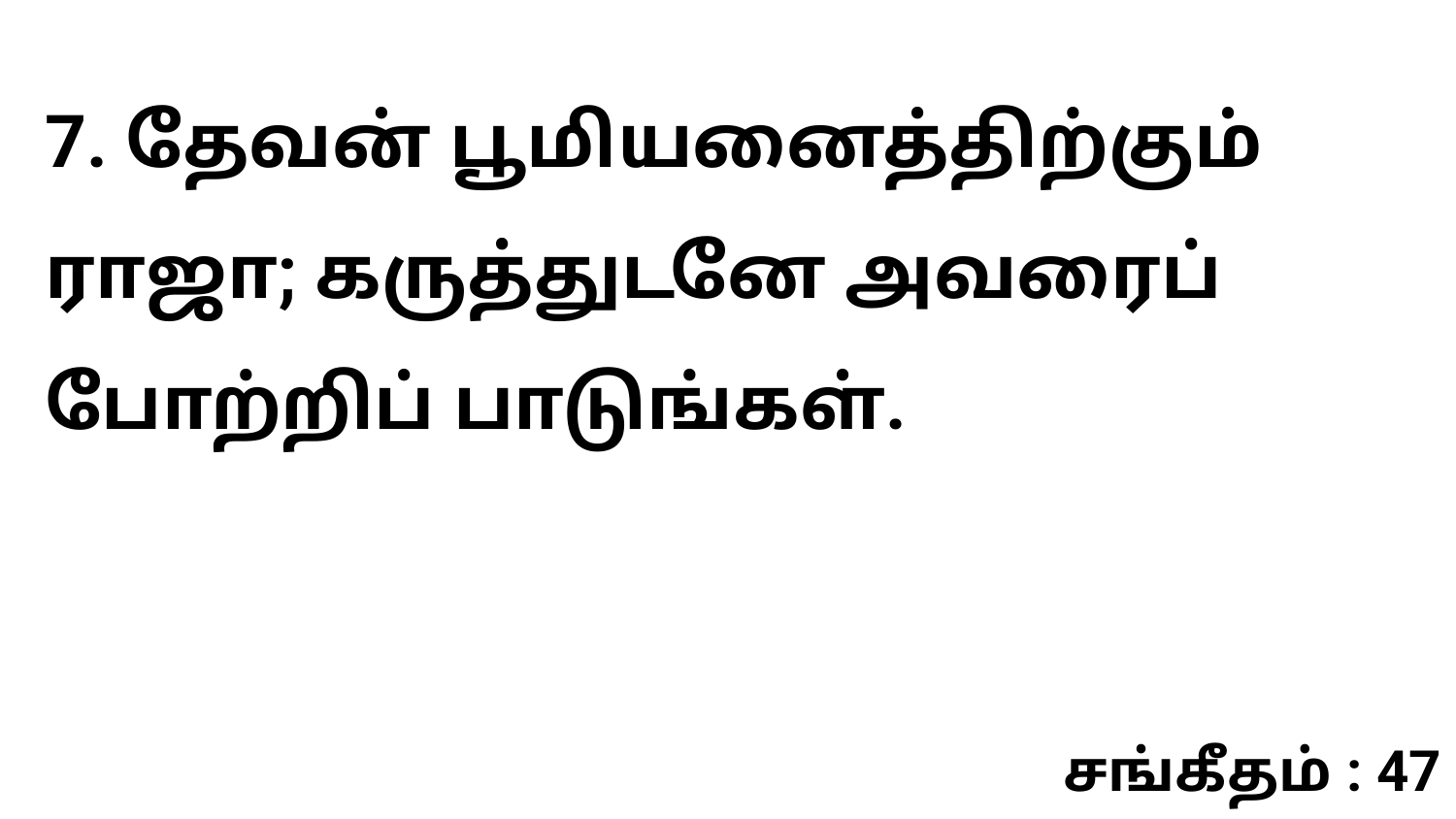

7. தேவன் பூமியனைத்திற்கும் ராஜா; கருத்துடனே அவரைப் போற்றிப் பாடுங்கள்.
சங்கீதம் : 47